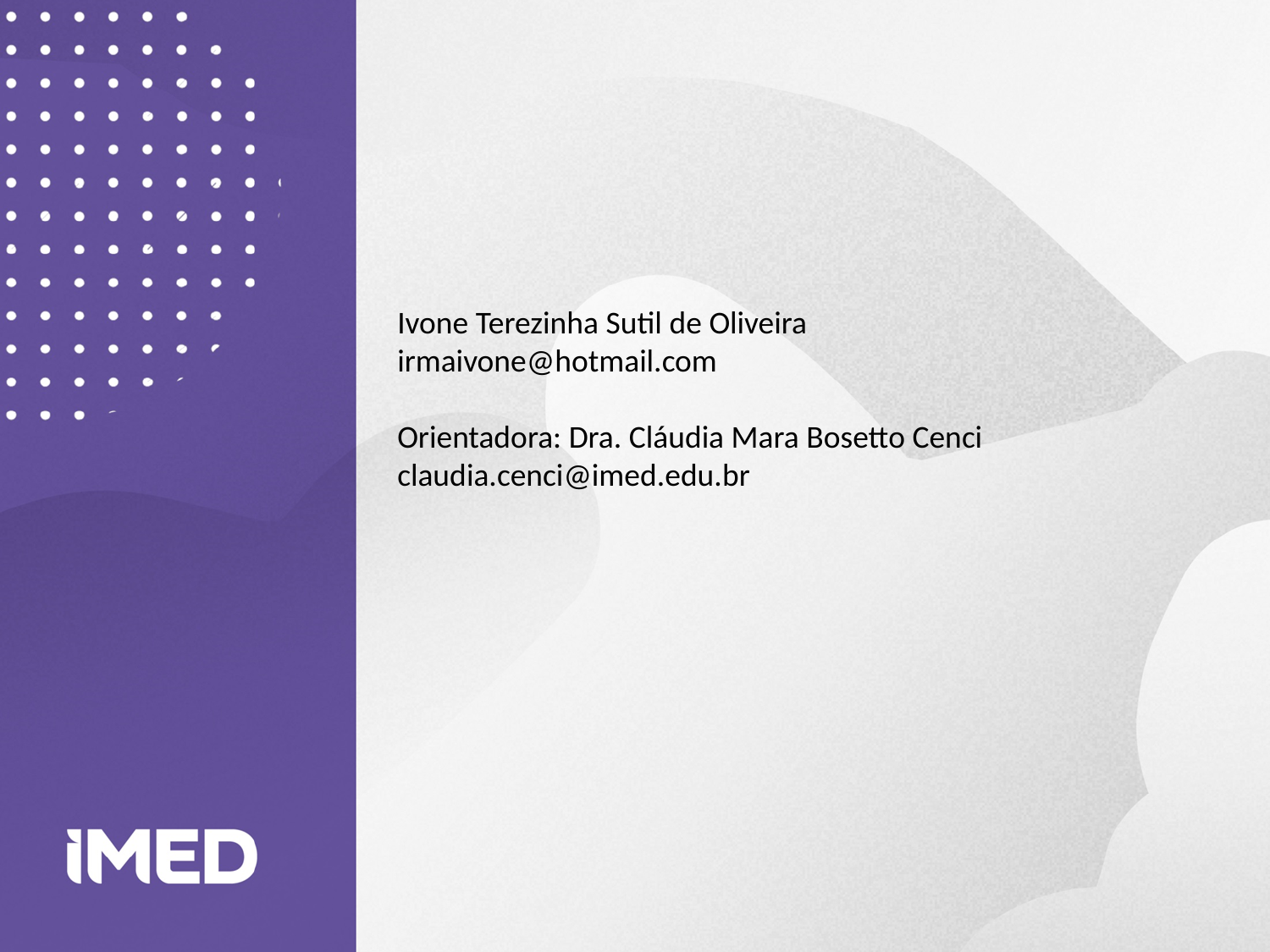

Ivone Terezinha Sutil de Oliveira
irmaivone@hotmail.com

Orientadora: Dra. Cláudia Mara Bosetto Cenci claudia.cenci@imed.edu.br